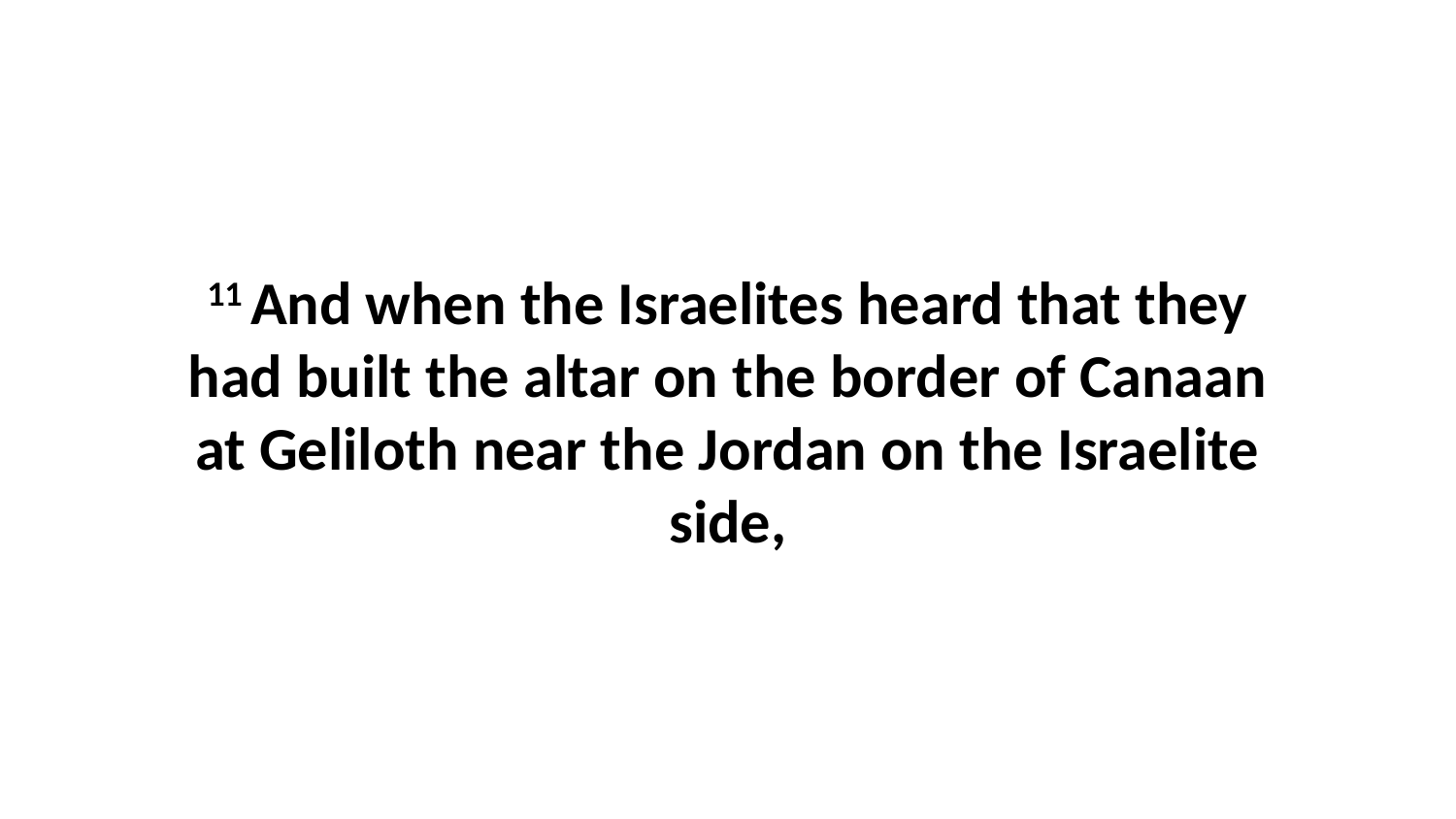

11 And when the Israelites heard that they had built the altar on the border of Canaan at Geliloth near the Jordan on the Israelite side,